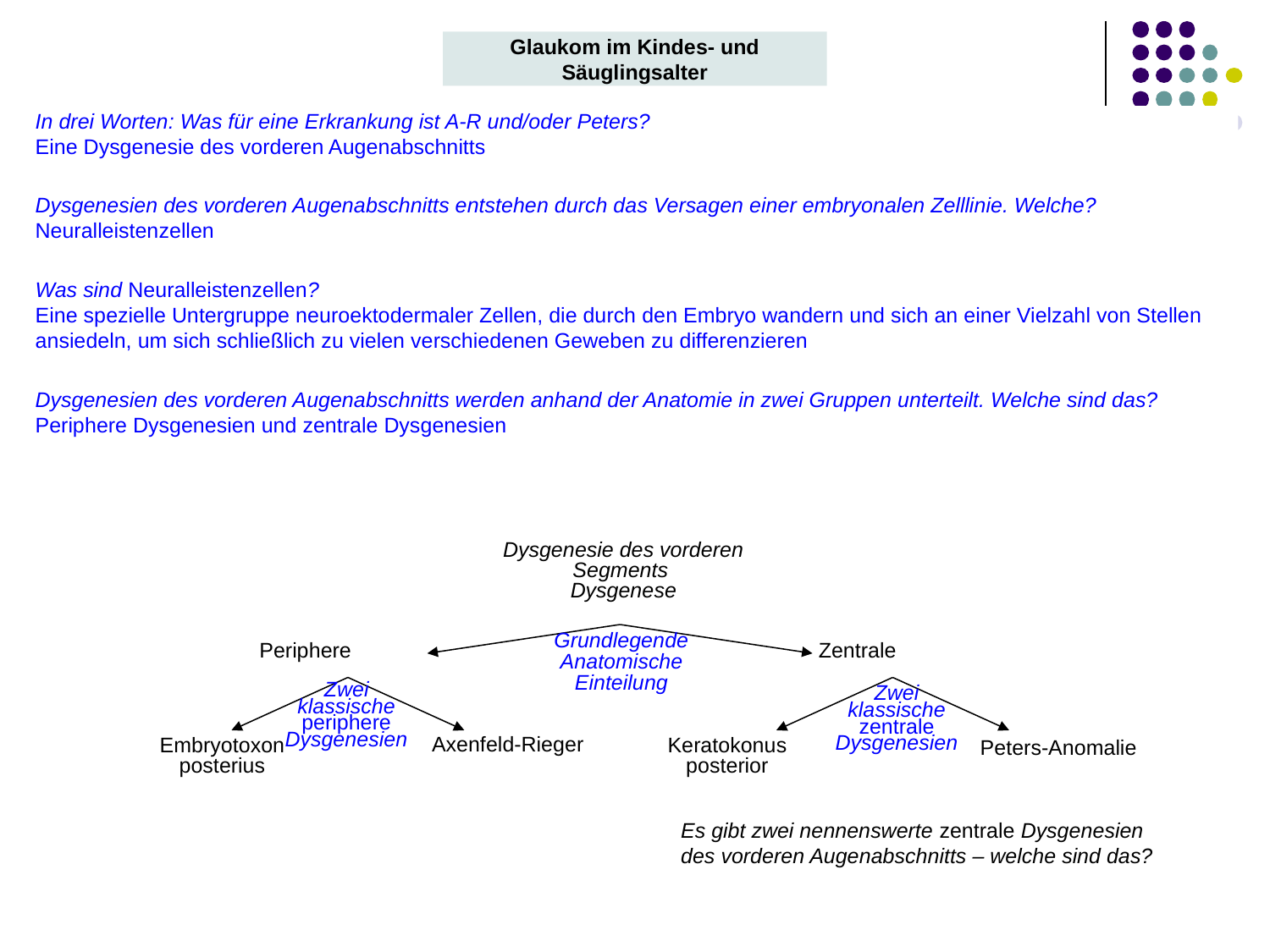

Glaukom im Kindes- und Säuglingsalter
In drei Worten: Was für eine Erkrankung ist A-R und/oder Peters?
Eine Dysgenesie des vorderen Augenabschnitts

Dysgenesien des vorderen Augenabschnitts entstehen durch das Versagen einer embryonalen Zelllinie. Welche?
Neuralleistenzellen

Was sind Neuralleistenzellen?
Eine spezielle Untergruppe neuroektodermaler Zellen, die durch den Embryo wandern und sich an einer Vielzahl von Stellen ansiedeln, um sich schließlich zu vielen verschiedenen Geweben zu differenzieren

Dysgenesien des vorderen Augenabschnitts werden anhand der Anatomie in zwei Gruppen unterteilt. Welche sind das?
Periphere Dysgenesien und zentrale Dysgenesien
Dysgenesie des vorderen Segments
Dysgenese
Grundlegende
Anatomische Einteilung
Periphere
Zentrale
Zwei
klassische
periphere Dysgenesien
Zwei
klassische
zentrale Dysgenesien
Axenfeld-Rieger
Embryotoxon posterius
Keratokonus posterior
Peters-Anomalie
Es gibt zwei nennenswerte zentrale Dysgenesien des vorderen Augenabschnitts – welche sind das?